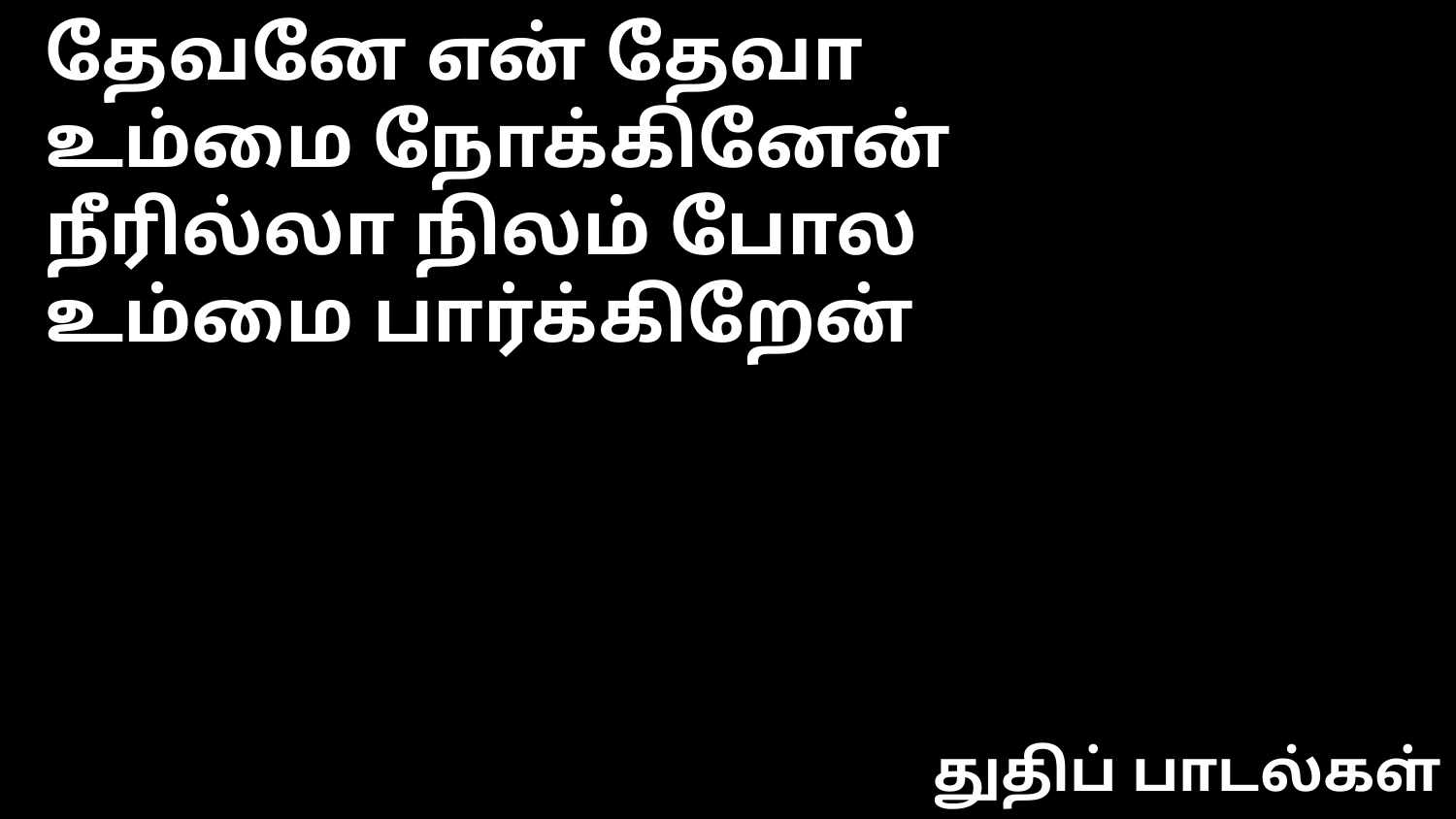

தேவனே என் தேவா
உம்மை நோக்கினேன்
நீரில்லா நிலம் போல
உம்மை பார்க்கிறேன்

துதிப் பாடல்கள்